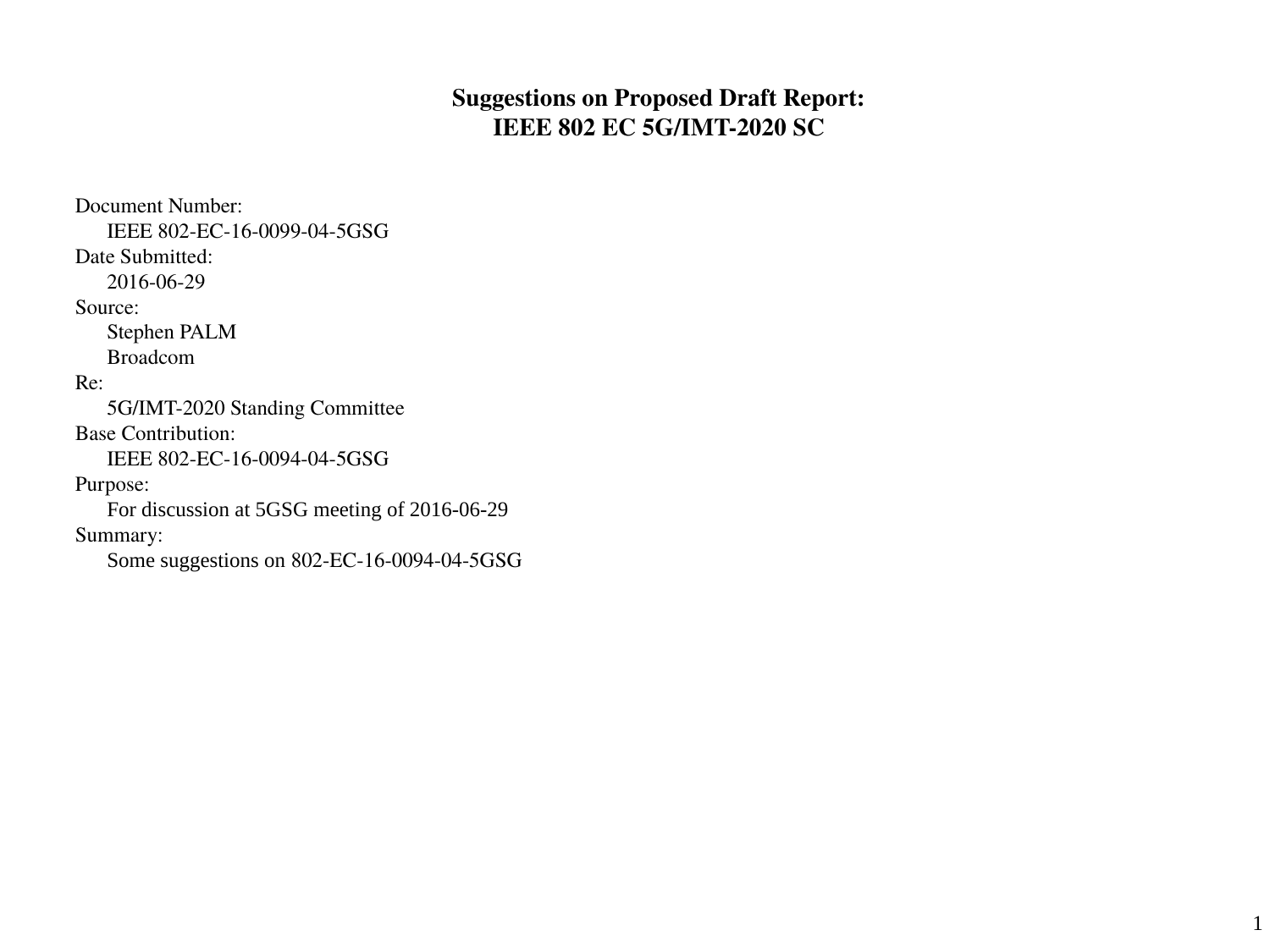

Suggestions on Proposed Draft Report:
IEEE 802 EC 5G/IMT-2020 SC

Document Number:
IEEE 802-EC-16-0099-04-5GSG
Date Submitted:
2016-06-29
Source:
Stephen PALM
Broadcom
Re:
5G/IMT-2020 Standing Committee
Base Contribution:
IEEE 802-EC-16-0094-04-5GSG
Purpose:
For discussion at 5GSG meeting of 2016-06-29
Summary:
Some suggestions on 802-EC-16-0094-04-5GSG
1